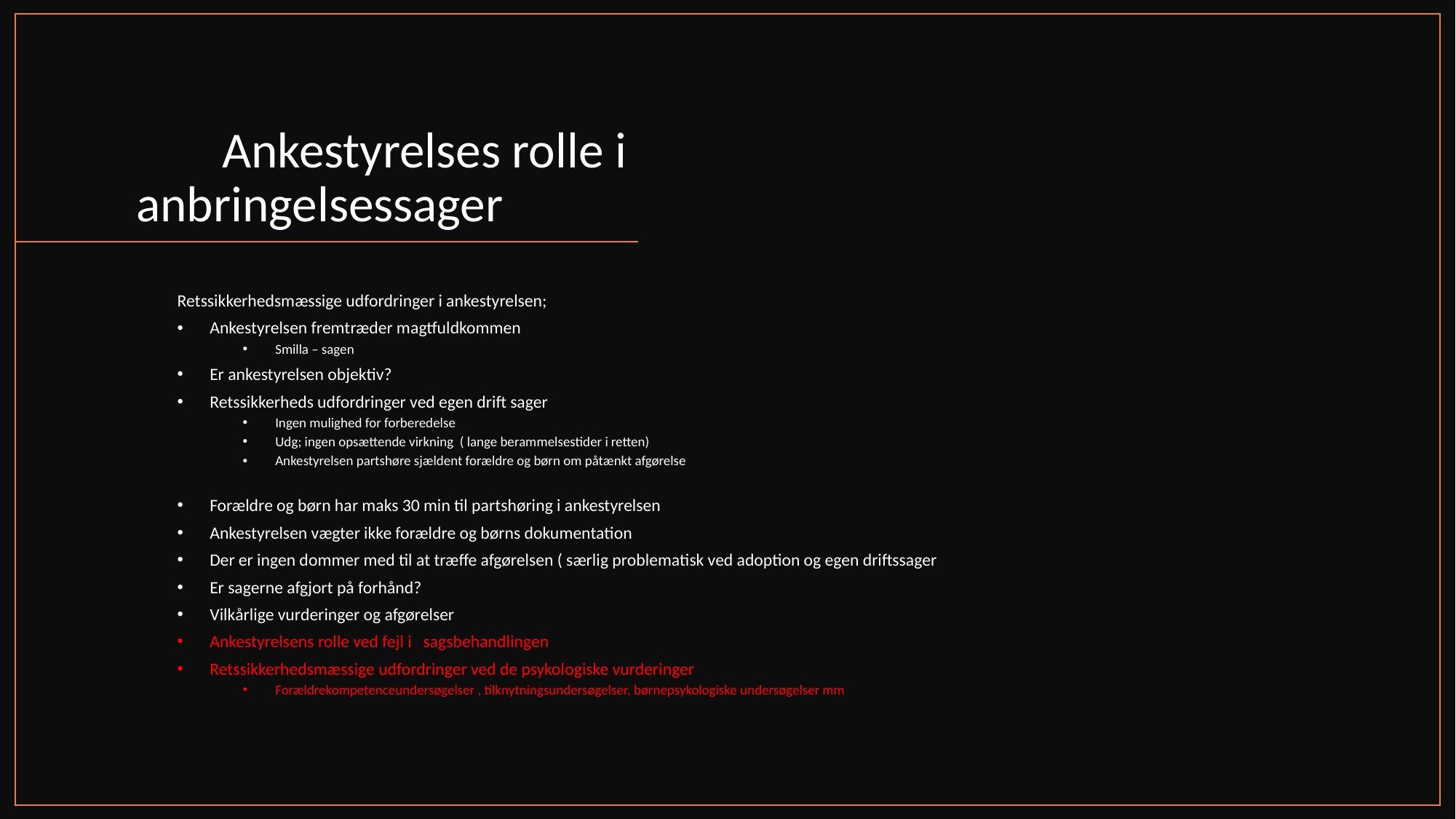

# Ankestyrelses rolle i anbringelsessager
Retssikkerhedsmæssige udfordringer i ankestyrelsen;
Ankestyrelsen fremtræder magtfuldkommen
Smilla – sagen
Er ankestyrelsen objektiv?
Retssikkerheds udfordringer ved egen drift sager
Ingen mulighed for forberedelse
Udg; ingen opsættende virkning  ( lange berammelsestider i retten)
Ankestyrelsen partshøre sjældent forældre og børn om påtænkt afgørelse

Forældre og børn har maks 30 min til partshøring i ankestyrelsen
Ankestyrelsen vægter ikke forældre og børns dokumentation
Der er ingen dommer med til at træffe afgørelsen ( særlig problematisk ved adoption og egen driftssager
Er sagerne afgjort på forhånd?
Vilkårlige vurderinger og afgørelser
Ankestyrelsens rolle ved fejl i   sagsbehandlingen
Retssikkerhedsmæssige udfordringer ved de psykologiske vurderinger
Forældrekompetenceundersøgelser , tilknytningsundersøgelser, børnepsykologiske undersøgelser mm